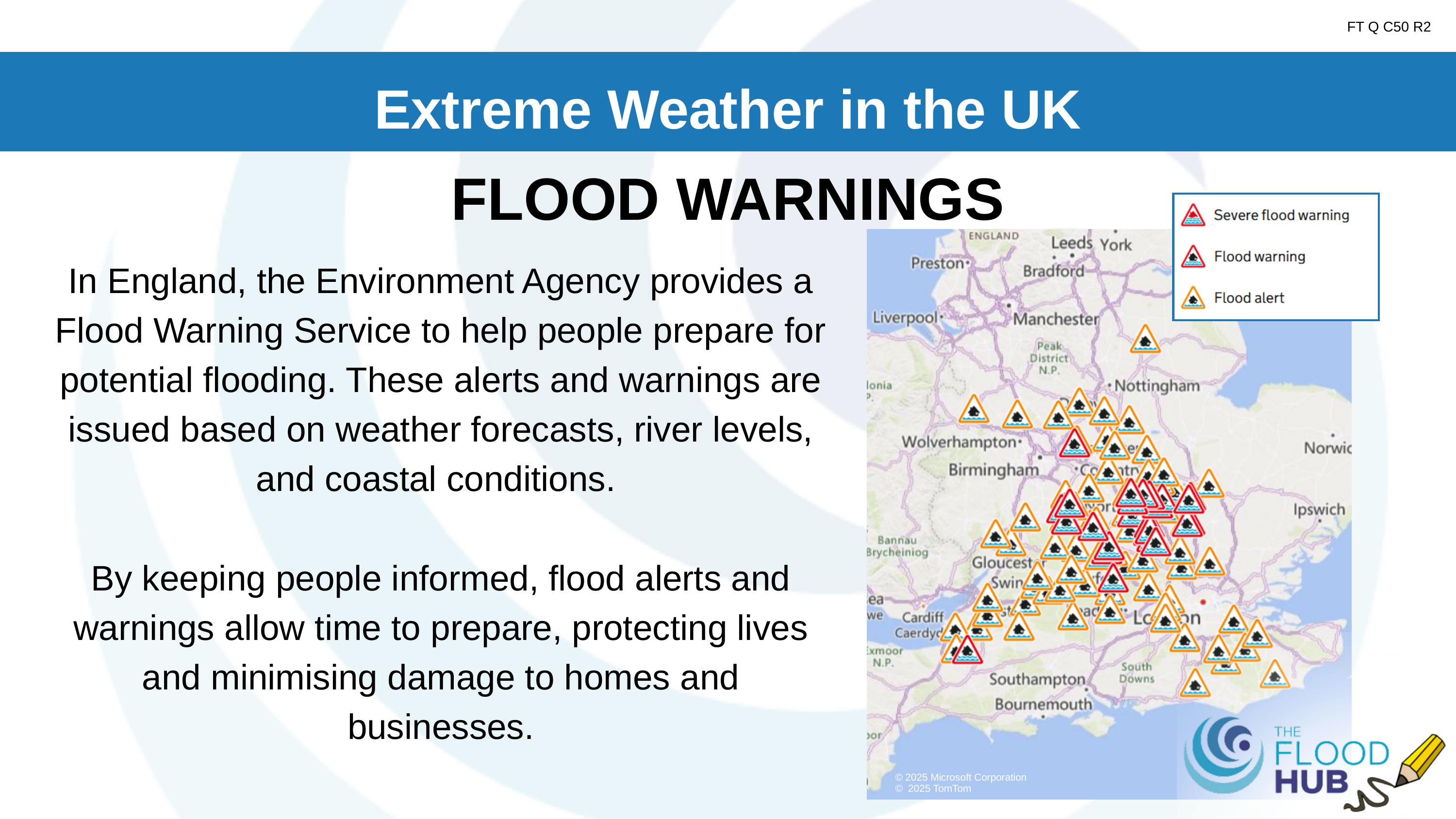

FT Q C50 R2

Extreme Weather in the UK
FLOOD WARNINGS

In England, the Environment Agency provides a Flood Warning Service to help people prepare for potential flooding. These alerts and warnings are issued based on weather forecasts, river levels, and coastal conditions.

By keeping people informed, flood alerts and warnings allow time to prepare, protecting lives and minimising damage to homes and businesses.

© 2025 Microsoft Corporation
©  2025 TomTom